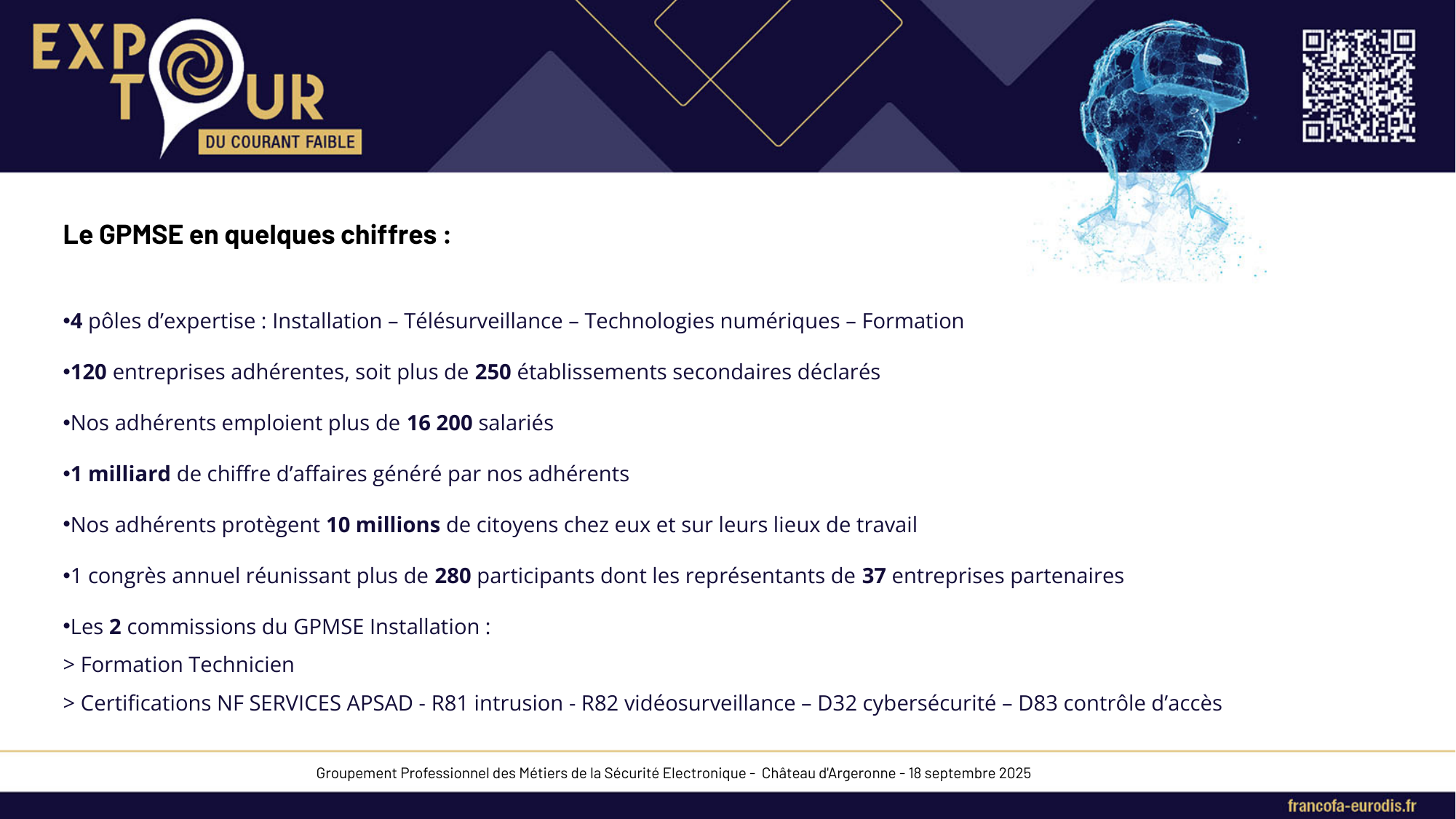

Le GPMSE en quelques chiffres :

4 pôles d’expertise : Installation – Télésurveillance – Technologies numériques – Formation
120 entreprises adhérentes, soit plus de 250 établissements secondaires déclarés
Nos adhérents emploient plus de 16 200 salariés
1 milliard de chiffre d’affaires généré par nos adhérents
Nos adhérents protègent 10 millions de citoyens chez eux et sur leurs lieux de travail
1 congrès annuel réunissant plus de 280 participants dont les représentants de 37 entreprises partenaires
Les 2 commissions du GPMSE Installation :
> Formation Technicien
> Certifications NF SERVICES APSAD - R81 intrusion - R82 vidéosurveillance – D32 cybersécurité – D83 contrôle d’accès
Groupement Professionnel des Métiers de la Sécurité Electronique -  Château d'Argeronne - 18 septembre 2025